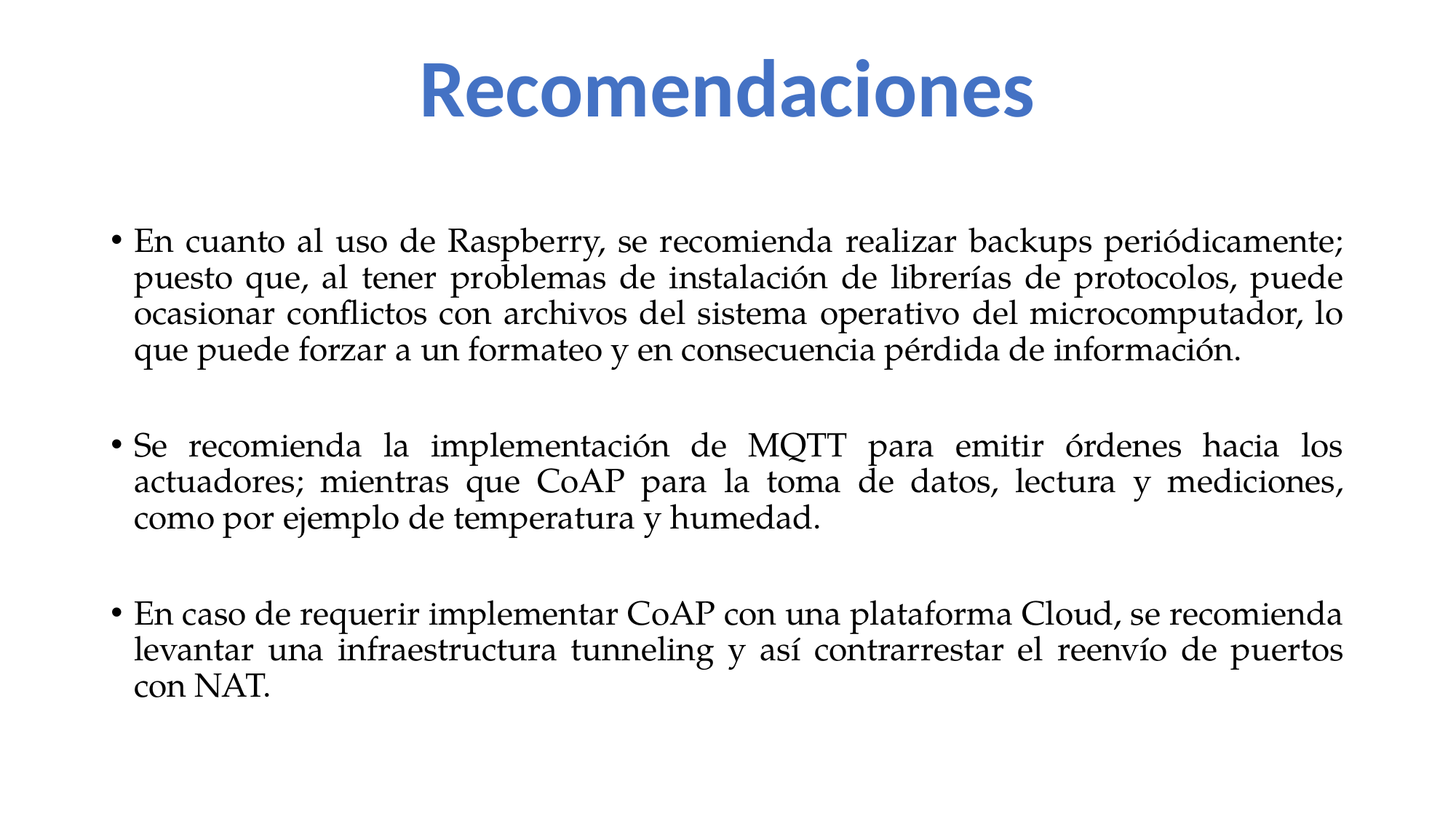

Recomendaciones
En cuanto al uso de Raspberry, se recomienda realizar backups periódicamente; puesto que, al tener problemas de instalación de librerías de protocolos, puede ocasionar conflictos con archivos del sistema operativo del microcomputador, lo que puede forzar a un formateo y en consecuencia pérdida de información.

Se recomienda la implementación de MQTT para emitir órdenes hacia los actuadores; mientras que CoAP para la toma de datos, lectura y mediciones, como por ejemplo de temperatura y humedad.

En caso de requerir implementar CoAP con una plataforma Cloud, se recomienda levantar una infraestructura tunneling y así contrarrestar el reenvío de puertos con NAT.